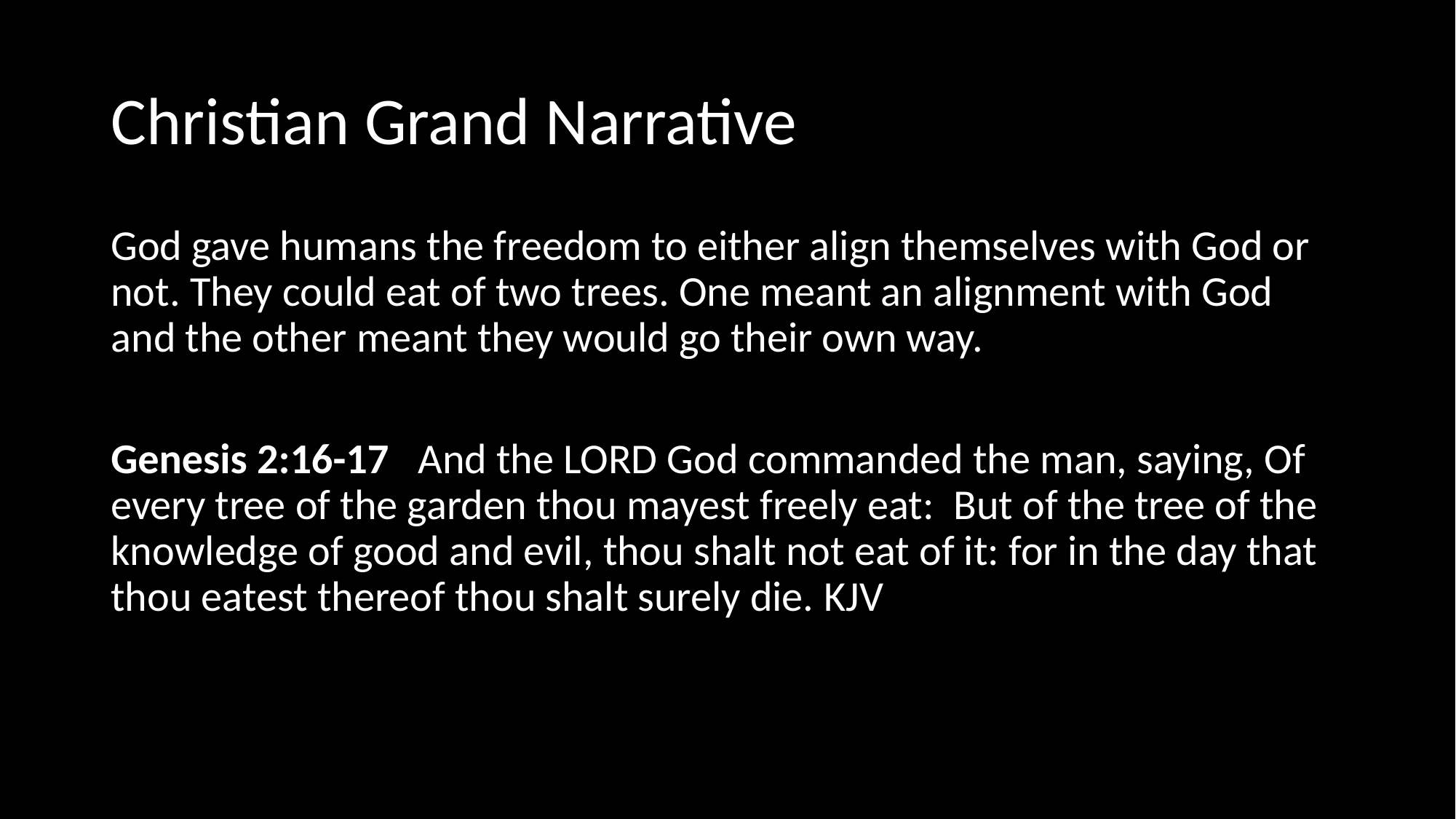

# Christian Grand Narrative
God gave humans the freedom to either align themselves with God or not. They could eat of two trees. One meant an alignment with God and the other meant they would go their own way.

Genesis 2:16-17   And the LORD God commanded the man, saying, Of every tree of the garden thou mayest freely eat:  But of the tree of the knowledge of good and evil, thou shalt not eat of it: for in the day that thou eatest thereof thou shalt surely die. KJV